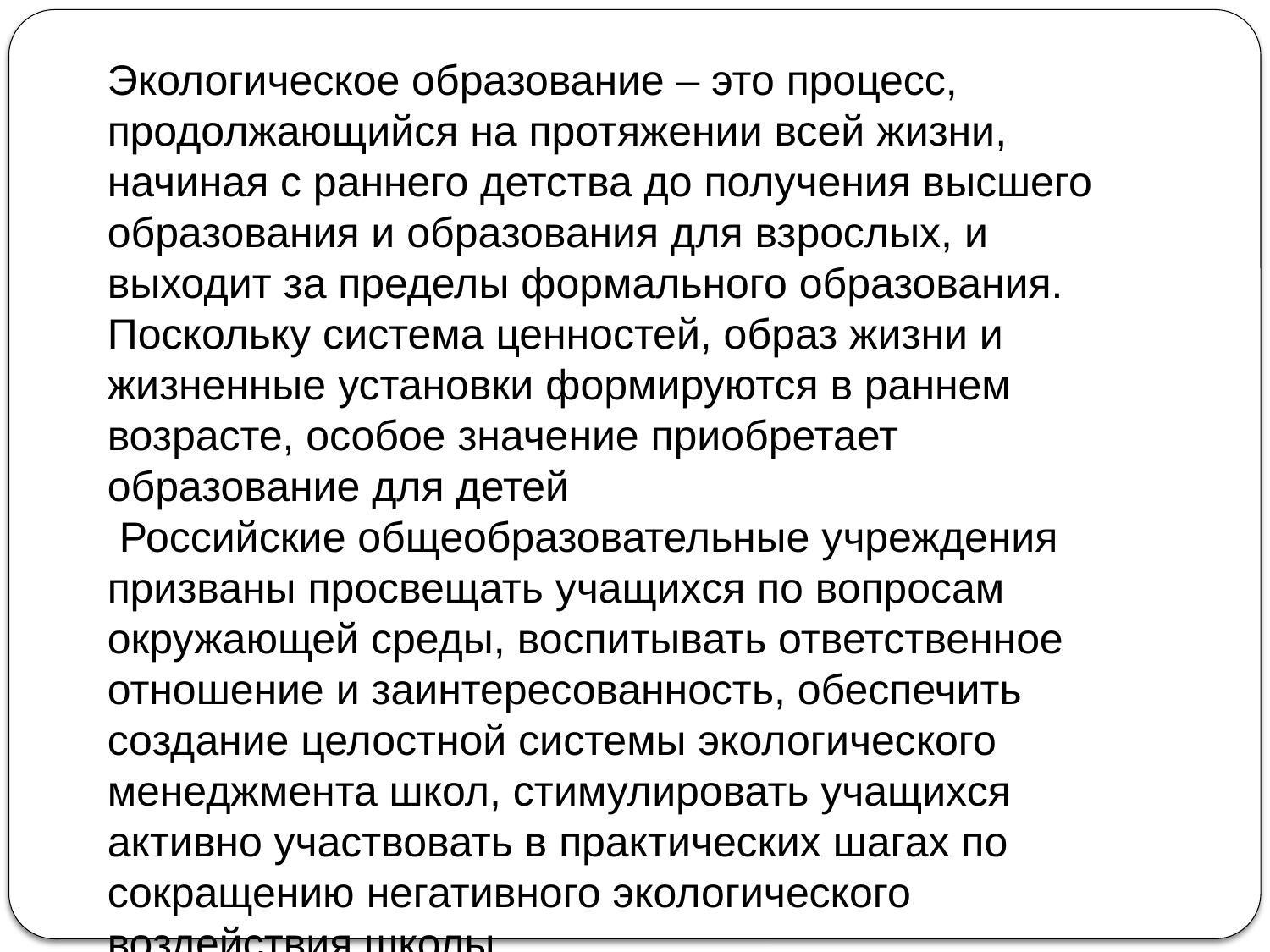

Экологическое образование – это процесс, продолжающийся на протяжении всей жизни, начиная с раннего детства до получения высшего образования и образования для взрослых, и выходит за пределы формального образования. Поскольку система ценностей, образ жизни и жизненные установки формируются в раннем возрасте, особое значение приобретает образование для детей
 Российские общеобразовательные учреждения призваны просвещать учащихся по вопросам окружающей среды, воспитывать ответственное отношение и заинтересованность, обеспечить создание целостной системы экологического менеджмента школ, стимулировать учащихся активно участвовать в практических шагах по сокращению негативного экологического воздействия школы